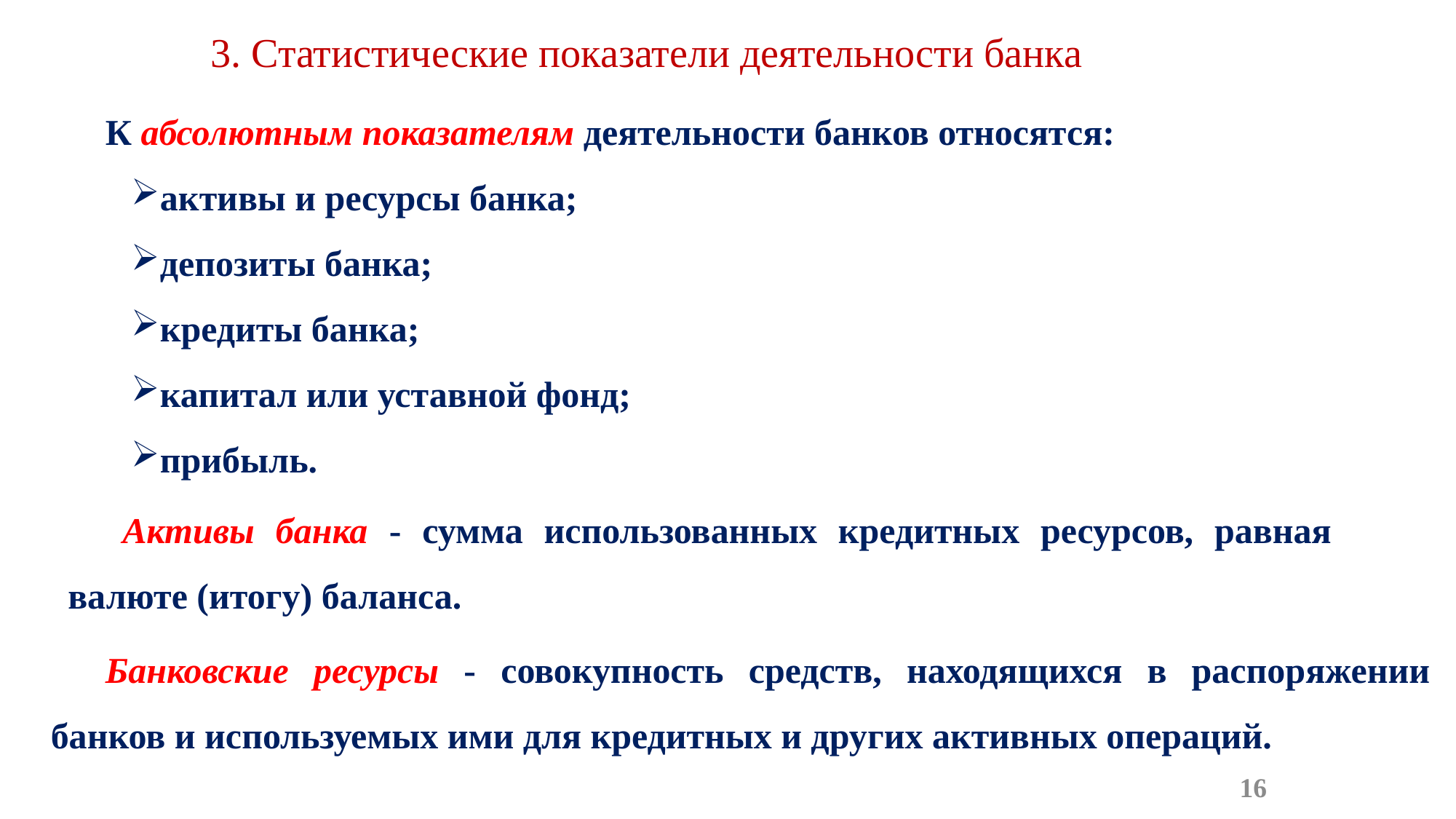

3. Статистические показатели деятельности банка
К абсолютным показателям деятельности банков относятся:
активы и ресурсы банка;
депозиты банка;
кредиты банка;
капитал или уставной фонд;
прибыль.

Активы банка ‑ сумма использованных кредитных ресурсов, равная валюте (итогу) баланса.
Банковские ресурсы ‑ совокупность средств, находящихся в распоряжении банков и используемых ими для кредитных и других активных операций.
16